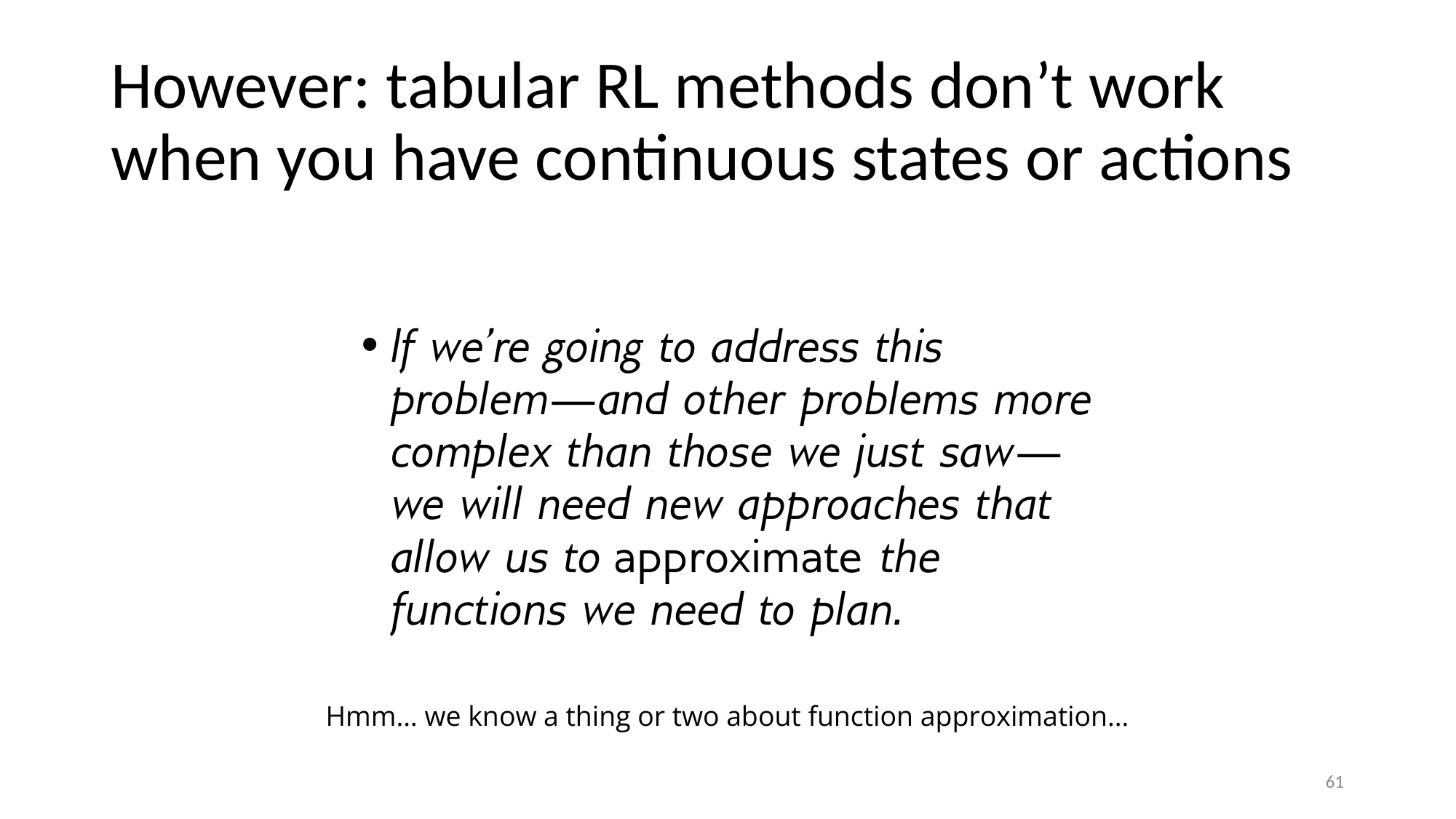

# However: tabular RL methods don’t work when you have continuous states or actions
If we’re going to address this problem—and other problems more complex than those we just saw—we will need new approaches that allow us to approximate the functions we need to plan.
Hmm… we know a thing or two about function approximation...
61